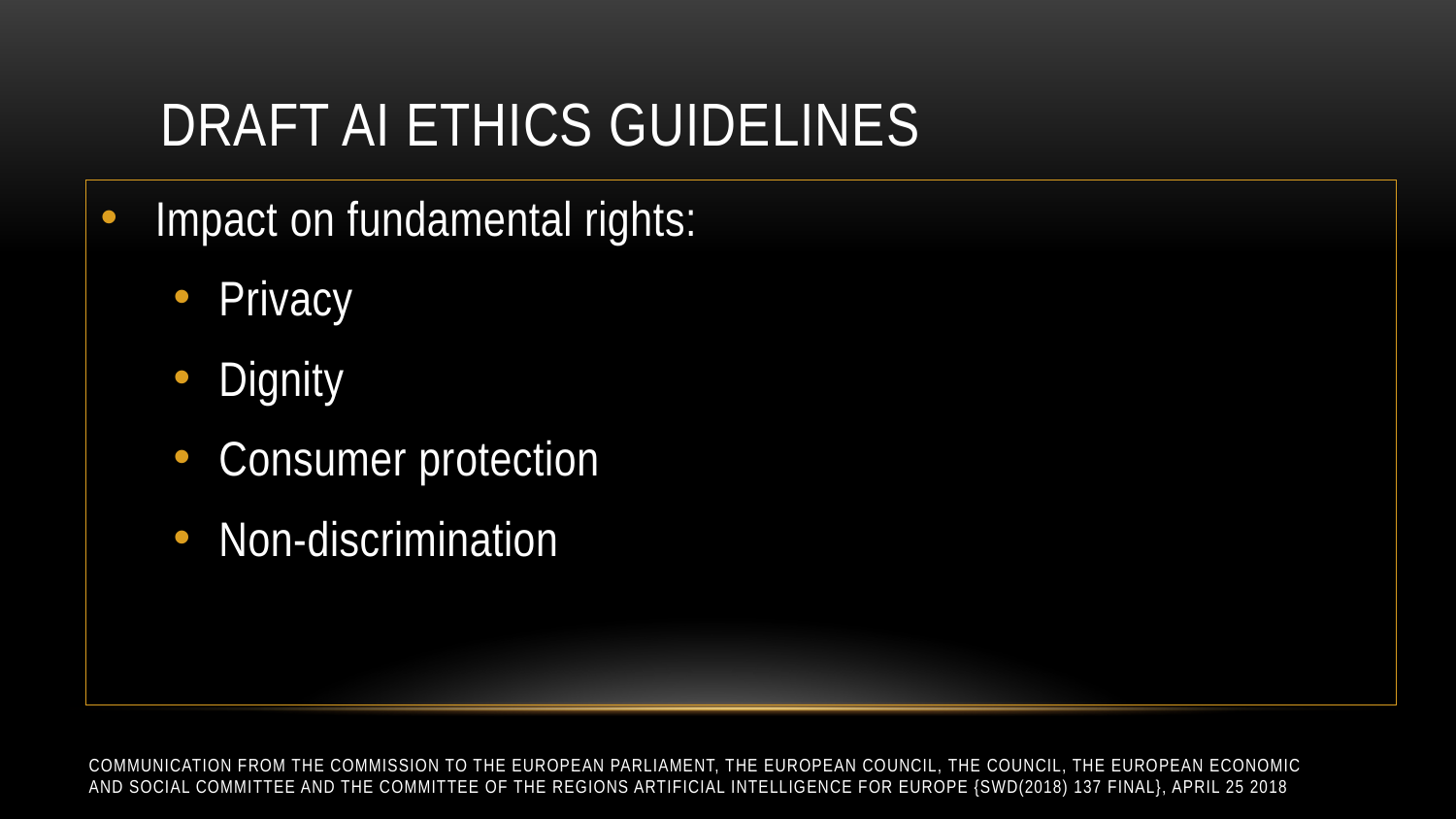

Draft AI Ethics guidelines
Impact on fundamental rights:
Privacy
Dignity
Consumer protection
Non-discrimination
COMMUNICATION FROM THE COMMISSION TO THE EUROPEAN PARLIAMENT, THE EUROPEAN COUNCIL, THE COUNCIL, THE EUROPEAN ECONOMIC AND SOCIAL COMMITTEE AND THE COMMITTEE OF THE REGIONS Artificial Intelligence for Europe {SWD(2018) 137 final}, April 25 2018